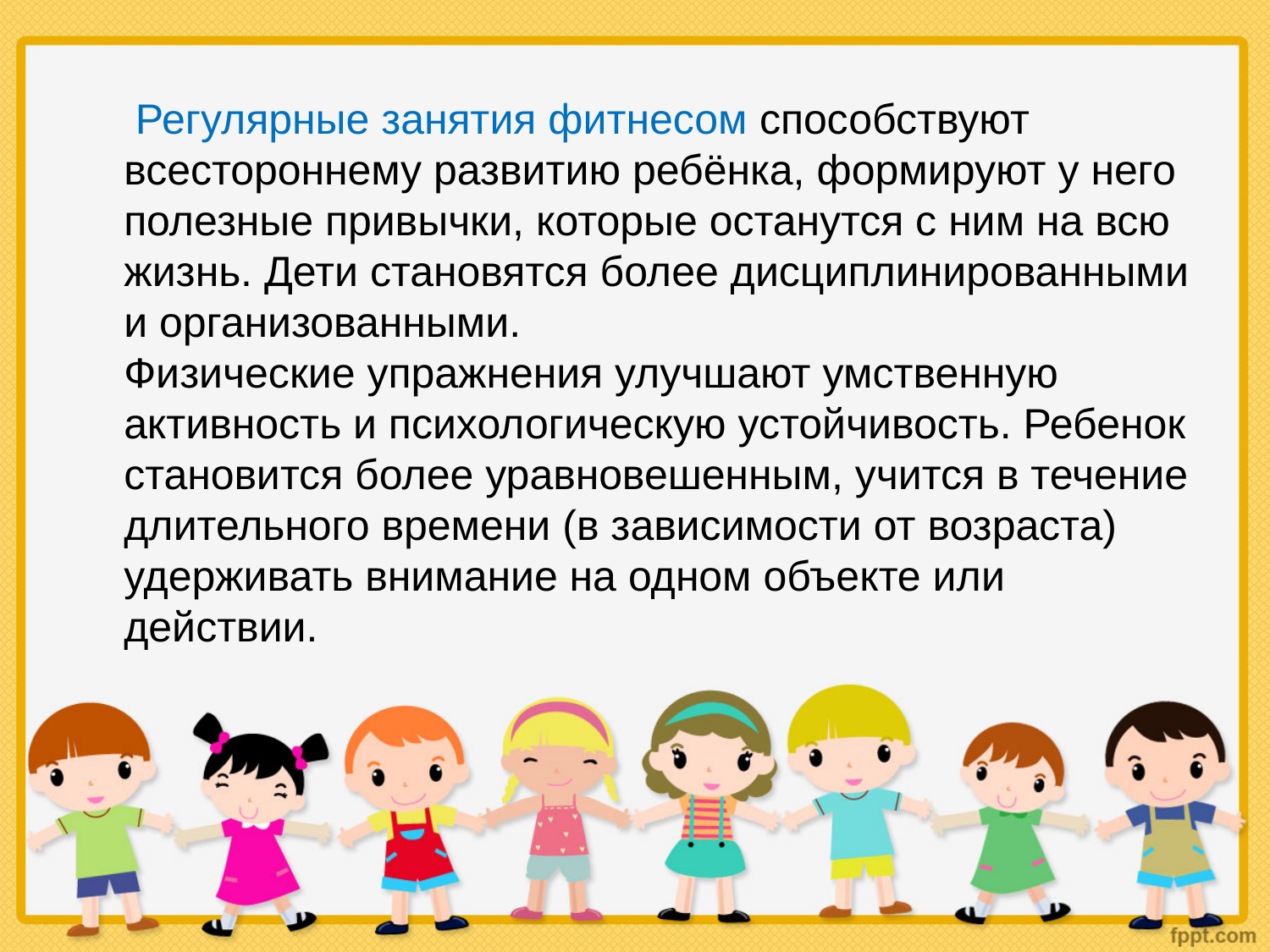

Регулярные занятия фитнесом способствуют всестороннему развитию ребёнка, формируют у него полезные привычки, которые останутся с ним на всю жизнь. Дети становятся более дисциплинированными и организованными.
Физические упражнения улучшают умственную активность и психологическую устойчивость. Ребенок становится более уравновешенным, учится в течение длительного времени (в зависимости от возраста) удерживать внимание на одном объекте или действии.